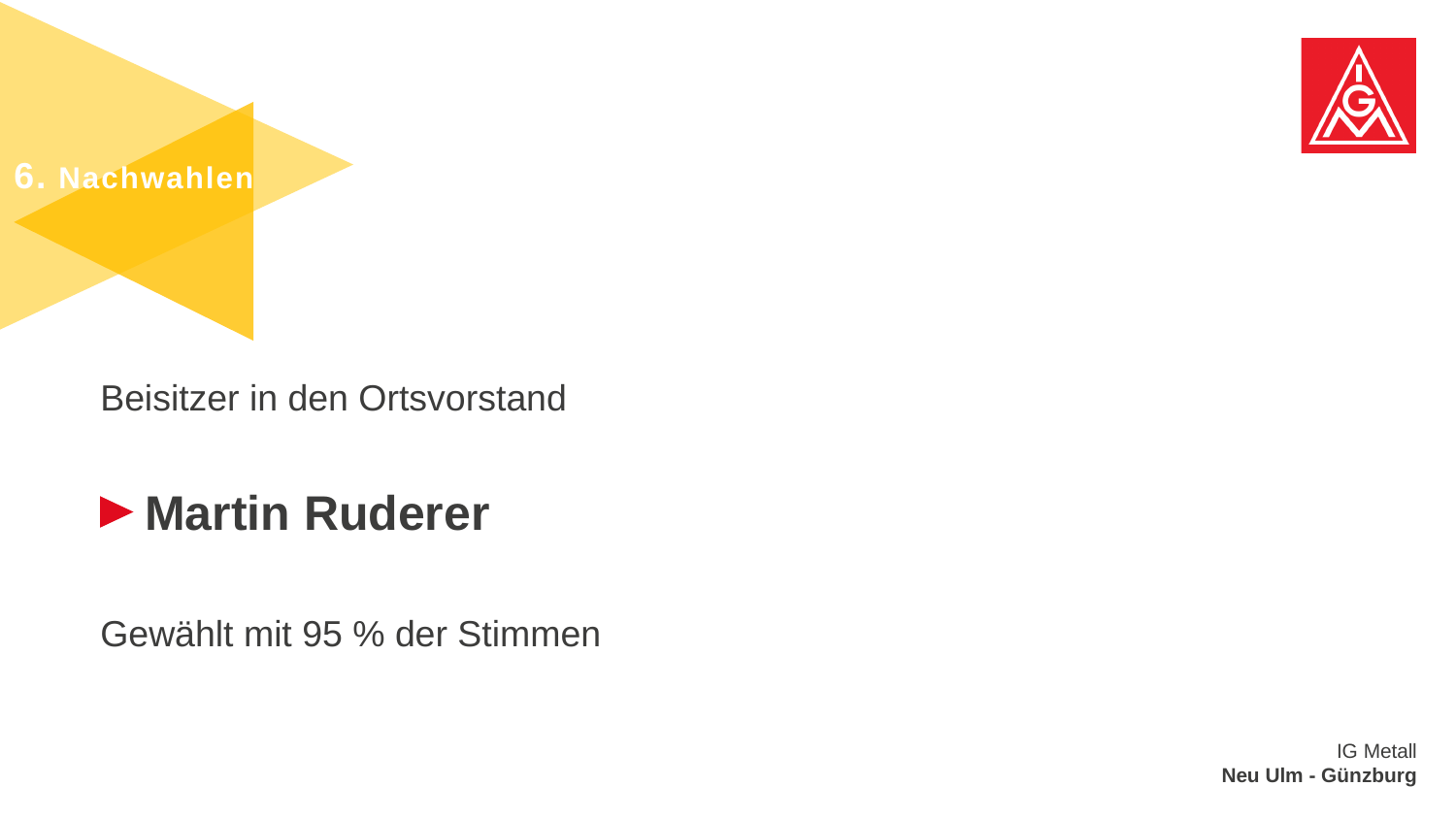

6. Nachwahlen
Beisitzer in den Ortsvorstand

Martin Ruderer

Gewählt mit 95 % der Stimmen